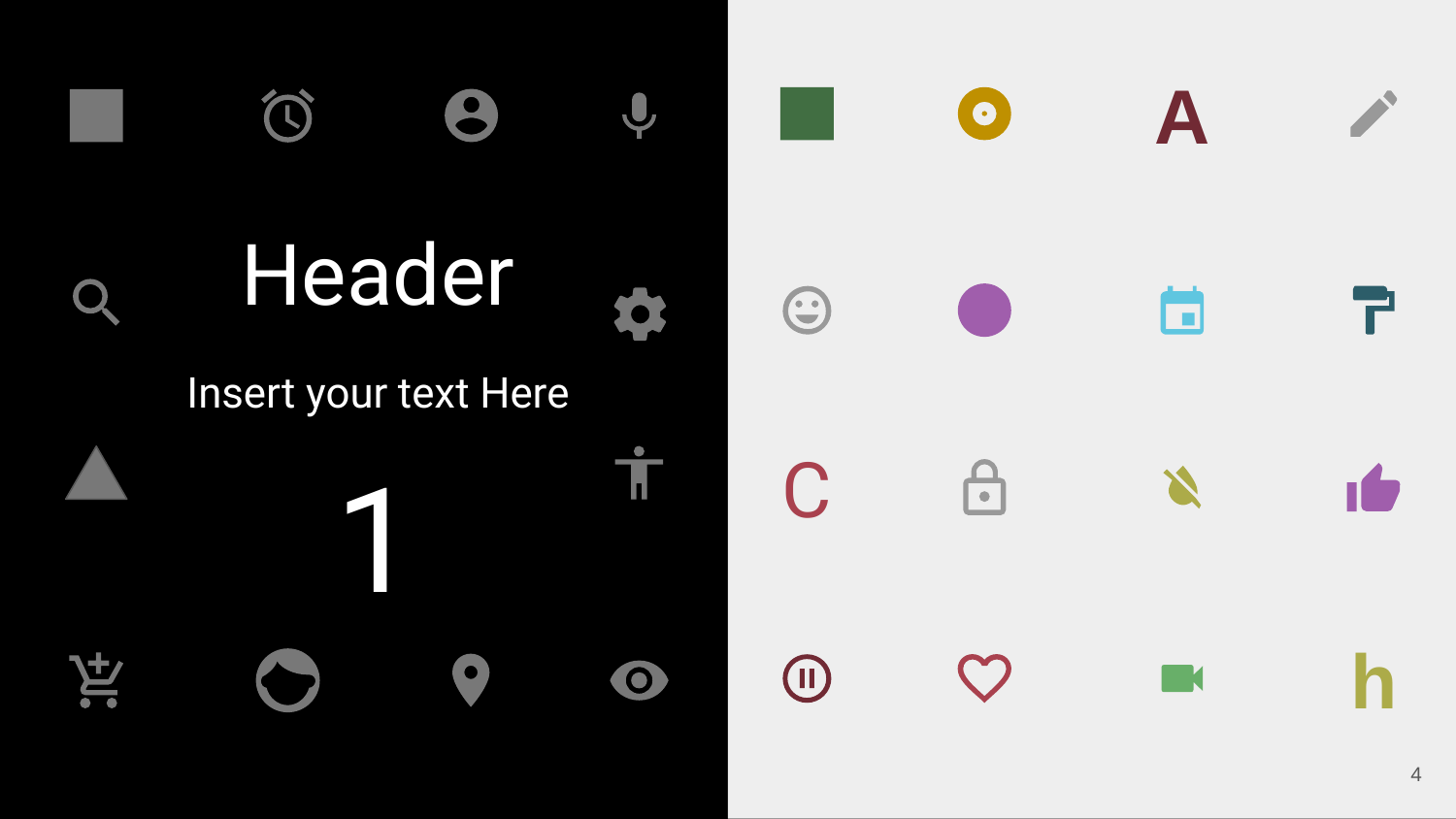

A

# Header

Insert your text Here
C

1

h

4